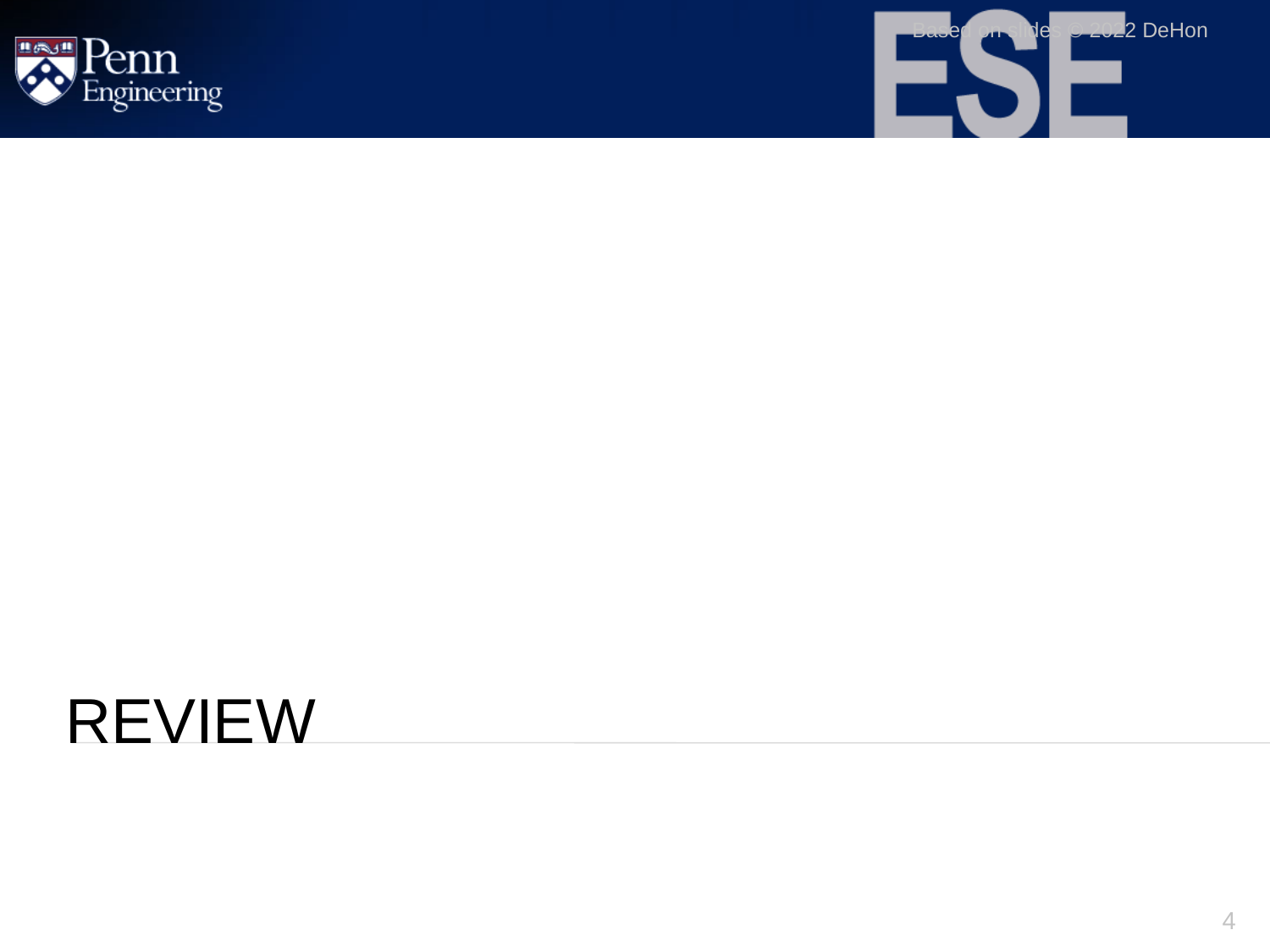

Based on slides © 2022 DeHon

# Review
4